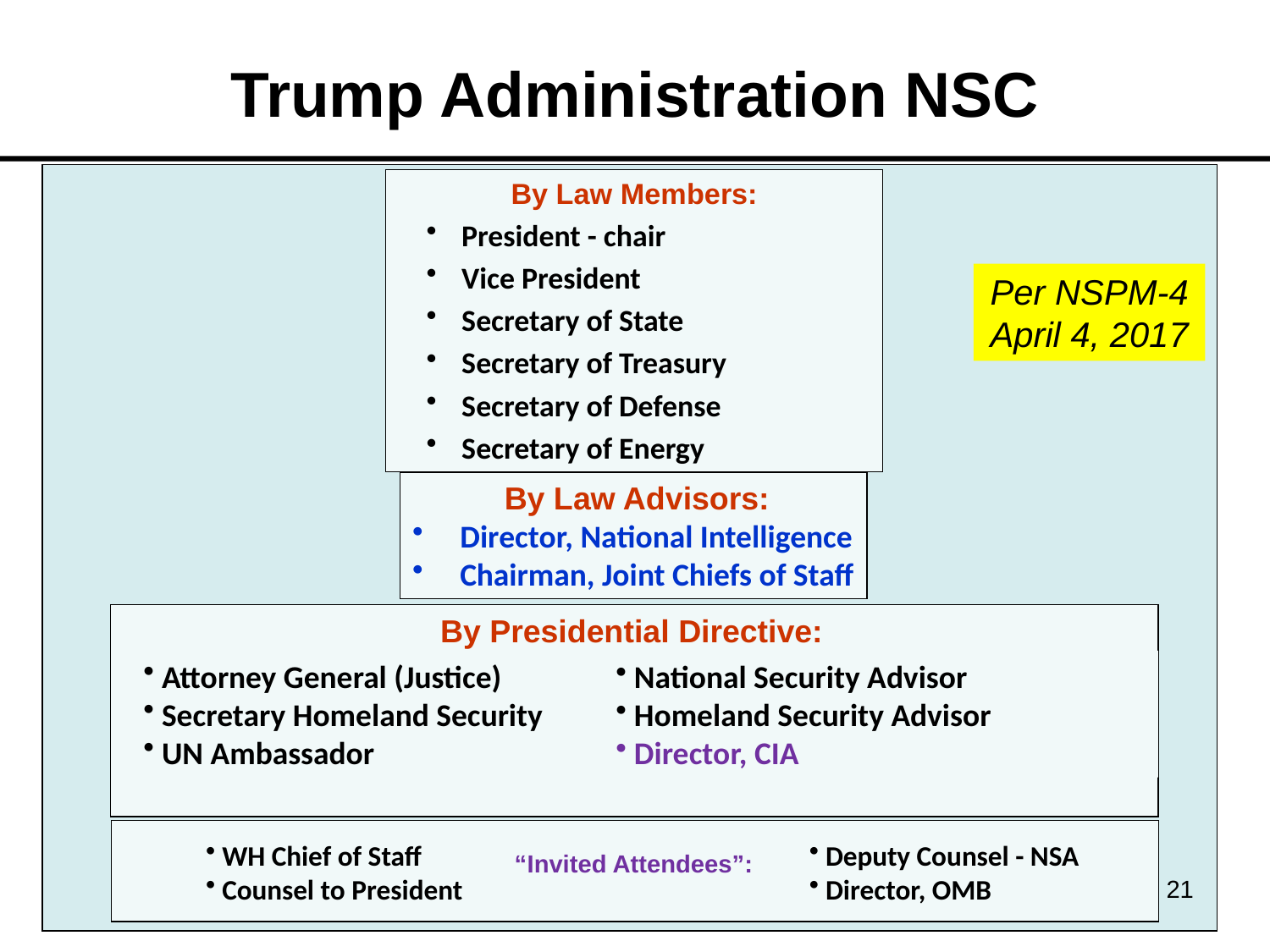

# Trump Administration NSC

By Law Members:
President - chair
Vice President
Secretary of State
Secretary of Treasury
Secretary of Defense
Secretary of Energy
Per NSPM-4
April 4, 2017
 By Law Advisors:
Director, National Intelligence
Chairman, Joint Chiefs of Staff

By Presidential Directive:
 Attorney General (Justice)
 Secretary Homeland Security
 UN Ambassador
 National Security Advisor
 Homeland Security Advisor
 Director, CIA

 WH Chief of Staff
 Counsel to President
 Deputy Counsel - NSA
 Director, OMB
“Invited Attendees”:
21